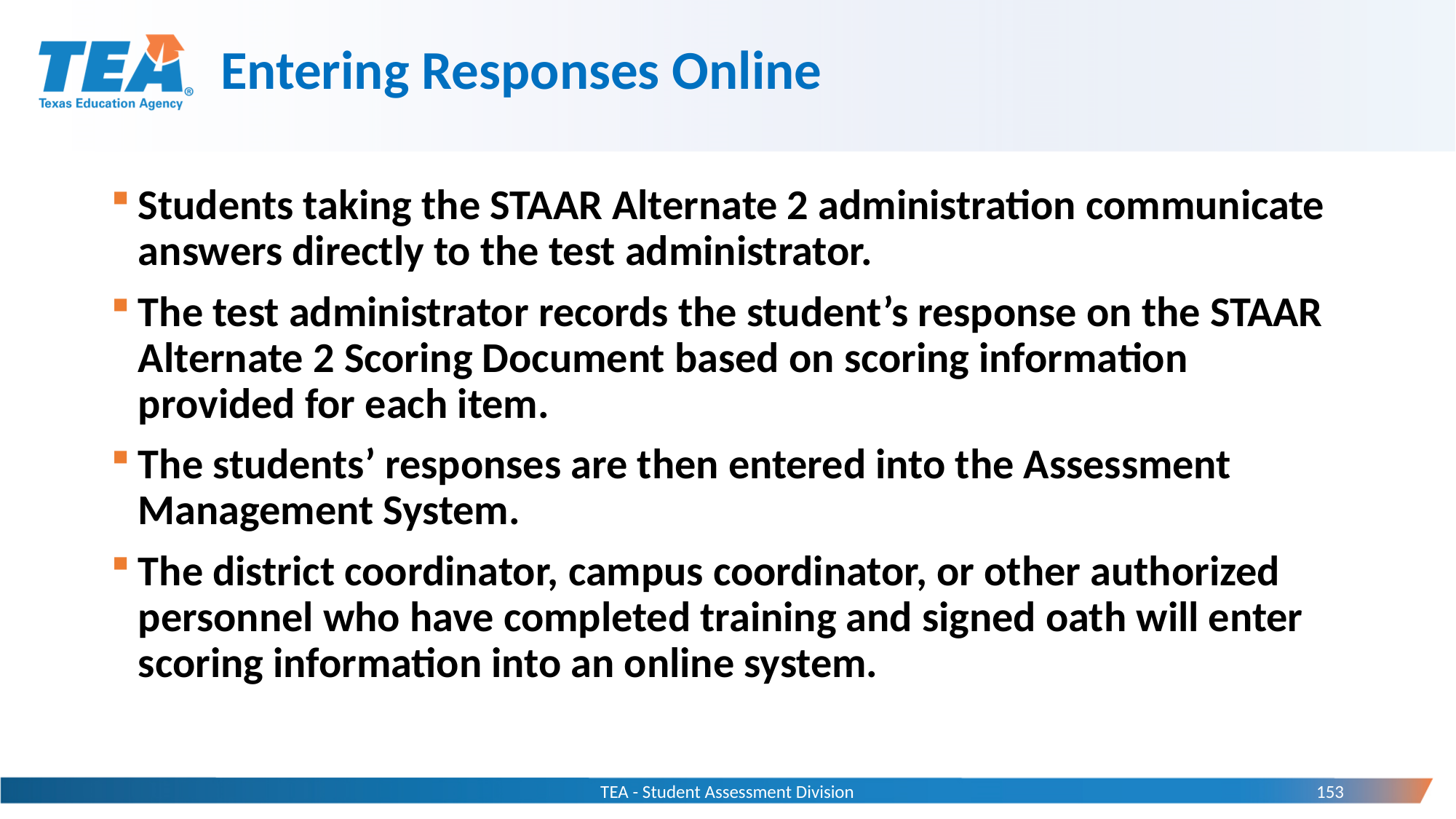

# Entering Responses Online
Students taking the STAAR Alternate 2 administration communicate answers directly to the test administrator.
The test administrator records the student’s response on the STAAR Alternate 2 Scoring Document based on scoring information provided for each item.
The students’ responses are then entered into the Assessment Management System.
The district coordinator, campus coordinator, or other authorized personnel who have completed training and signed oath will enter scoring information into an online system.

TEA - Student Assessment Division
153